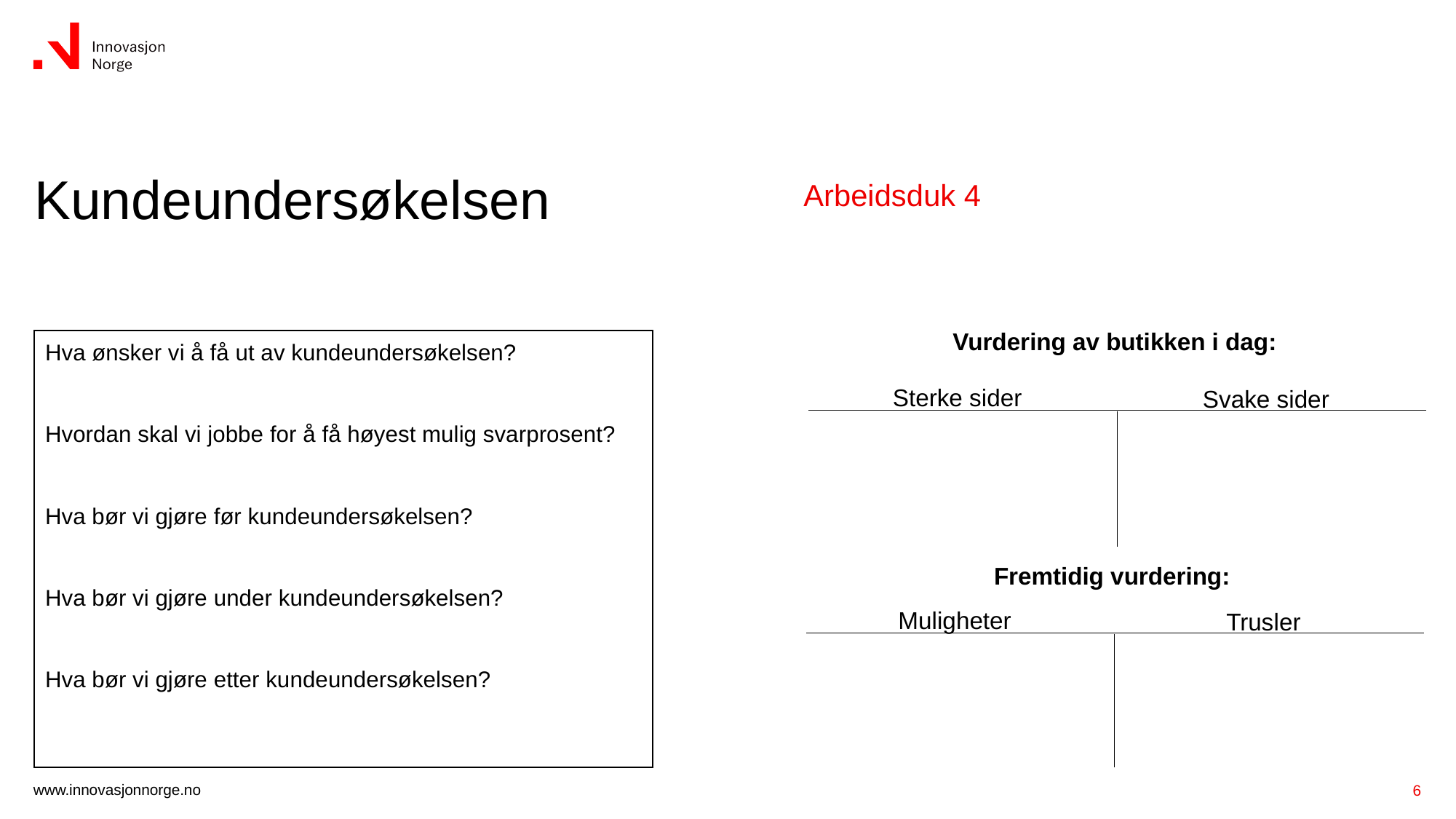

# Kundeundersøkelsen
Arbeidsduk 4
Vurdering av butikken i dag:

Hva ønsker vi å få ut av kundeundersøkelsen?

Hvordan skal vi jobbe for å få høyest mulig svarprosent?

Hva bør vi gjøre før kundeundersøkelsen?

Hva bør vi gjøre under kundeundersøkelsen?

Hva bør vi gjøre etter kundeundersøkelsen?
Sterke sider
Svake sider
Fremtidig vurdering:
Muligheter
Trusler
6